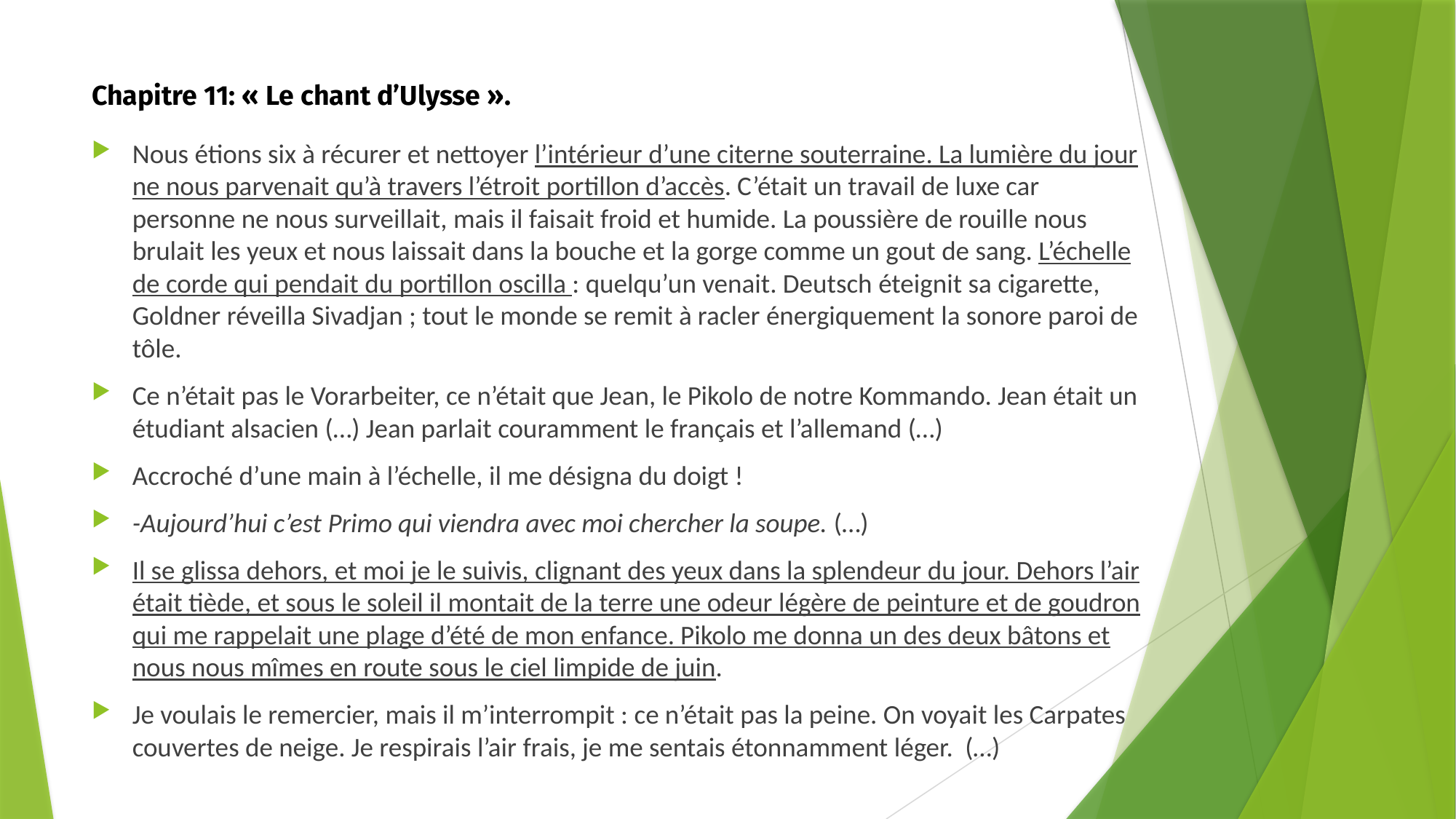

# Chapitre 11: « Le chant d’Ulysse ».
Nous étions six à récurer et nettoyer l’intérieur d’une citerne souterraine. La lumière du jour ne nous parvenait qu’à travers l’étroit portillon d’accès. C’était un travail de luxe car personne ne nous surveillait, mais il faisait froid et humide. La poussière de rouille nous brulait les yeux et nous laissait dans la bouche et la gorge comme un gout de sang. L’échelle de corde qui pendait du portillon oscilla : quelqu’un venait. Deutsch éteignit sa cigarette, Goldner réveilla Sivadjan ; tout le monde se remit à racler énergiquement la sonore paroi de tôle.
Ce n’était pas le Vorarbeiter, ce n’était que Jean, le Pikolo de notre Kommando. Jean était un étudiant alsacien (…) Jean parlait couramment le français et l’allemand (…)
Accroché d’une main à l’échelle, il me désigna du doigt !
-Aujourd’hui c’est Primo qui viendra avec moi chercher la soupe. (…)
Il se glissa dehors, et moi je le suivis, clignant des yeux dans la splendeur du jour. Dehors l’air était tiède, et sous le soleil il montait de la terre une odeur légère de peinture et de goudron qui me rappelait une plage d’été de mon enfance. Pikolo me donna un des deux bâtons et nous nous mîmes en route sous le ciel limpide de juin.
Je voulais le remercier, mais il m’interrompit : ce n’était pas la peine. On voyait les Carpates couvertes de neige. Je respirais l’air frais, je me sentais étonnamment léger.  (…)